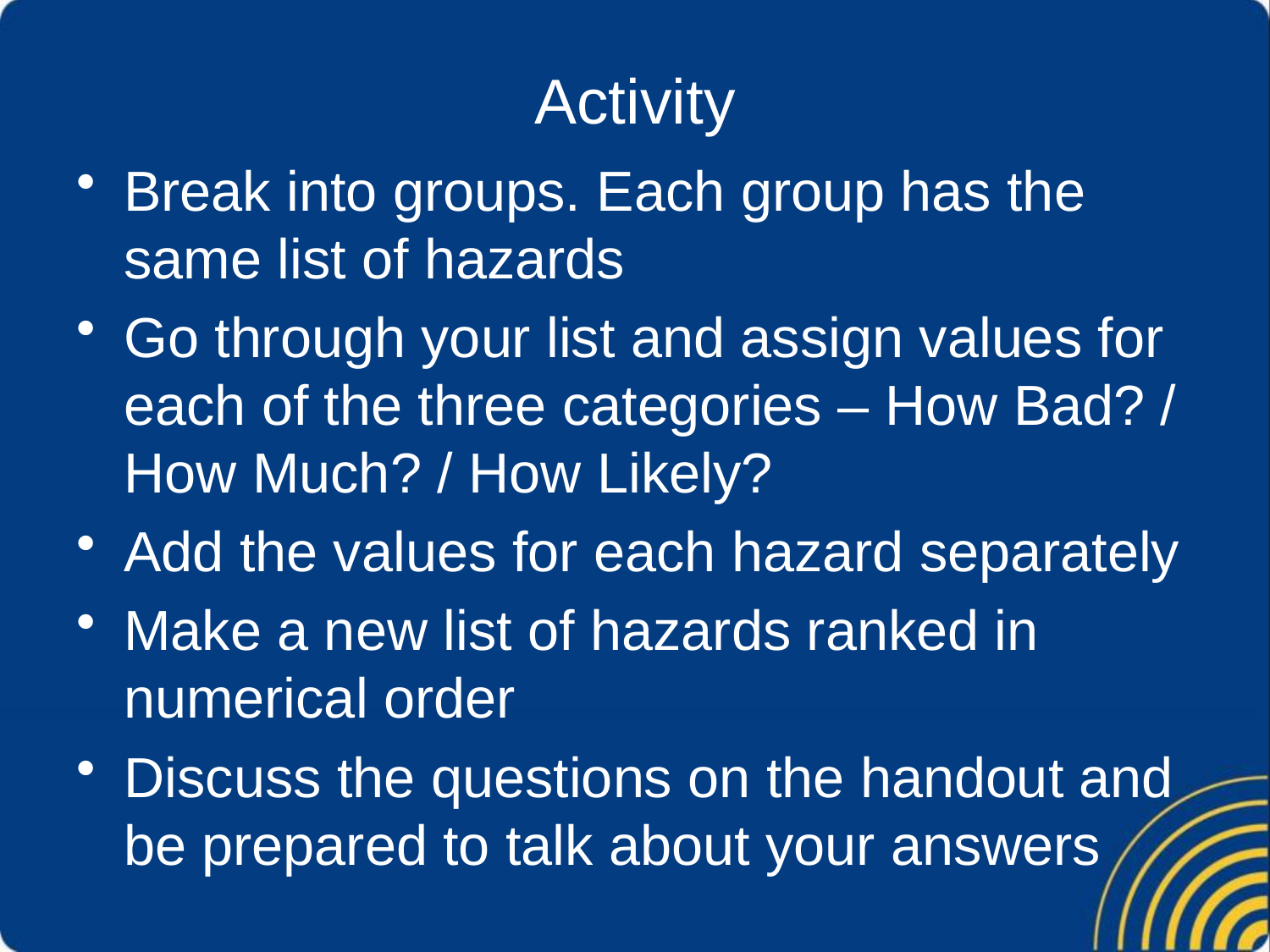

# Activity
Break into groups. Each group has the same list of hazards
Go through your list and assign values for each of the three categories – How Bad? / How Much? / How Likely?
Add the values for each hazard separately
Make a new list of hazards ranked in numerical order
Discuss the questions on the handout and be prepared to talk about your answers